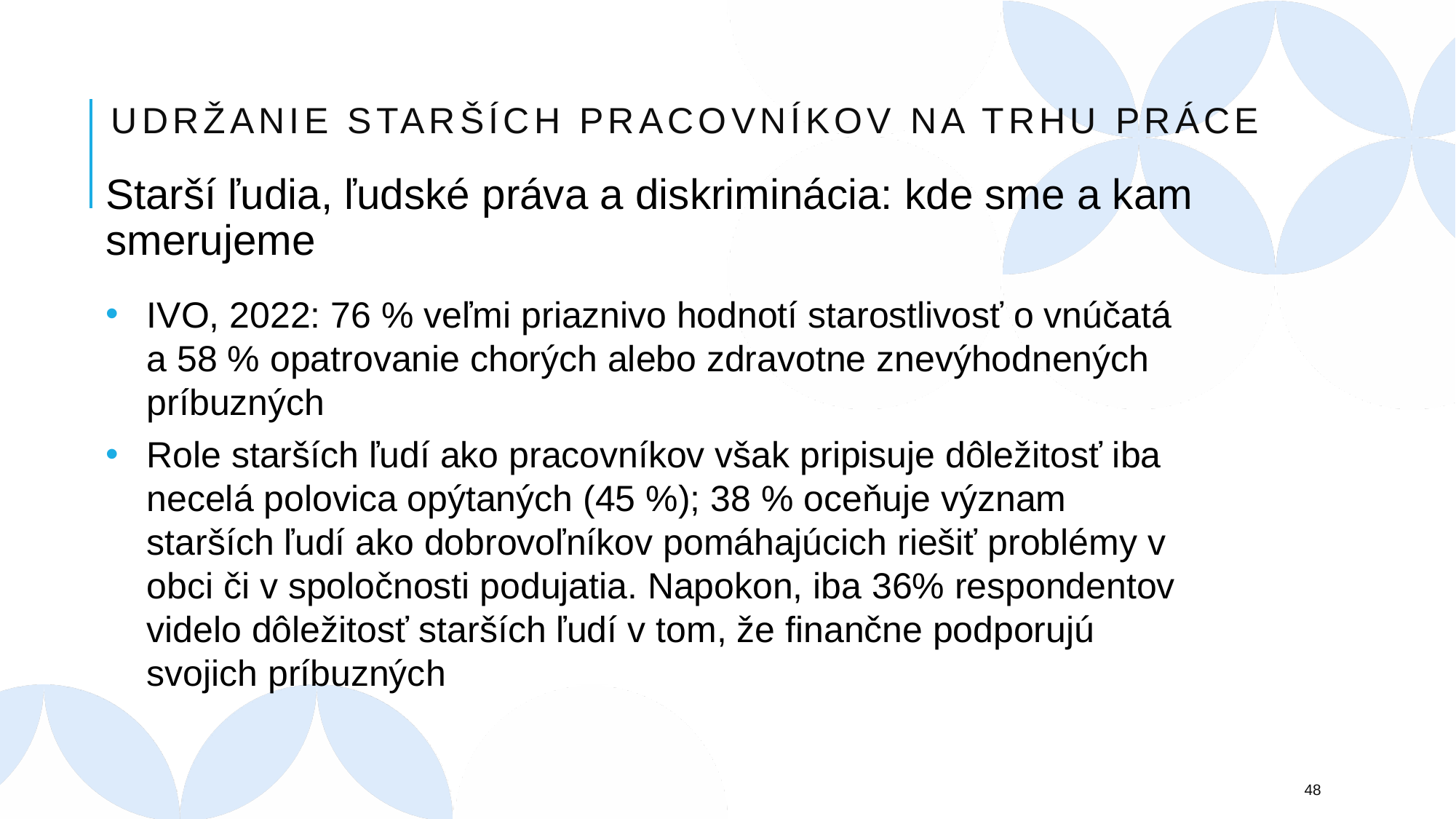

# Udržanie starších pracovníkov na trhu práce
Starší ľudia, ľudské práva a diskriminácia: kde sme a kam smerujeme
IVO, 2022: 76 % veľmi priaznivo hodnotí starostlivosť o vnúčatá a 58 % opatrovanie chorých alebo zdravotne znevýhodnených príbuzných
Role starších ľudí ako pracovníkov však pripisuje dôležitosť iba necelá polovica opýtaných (45 %); 38 % oceňuje význam starších ľudí ako dobrovoľníkov pomáhajúcich riešiť problémy v obci či v spoločnosti podujatia. Napokon, iba 36% respondentov videlo dôležitosť starších ľudí v tom, že finančne podporujú svojich príbuzných
48